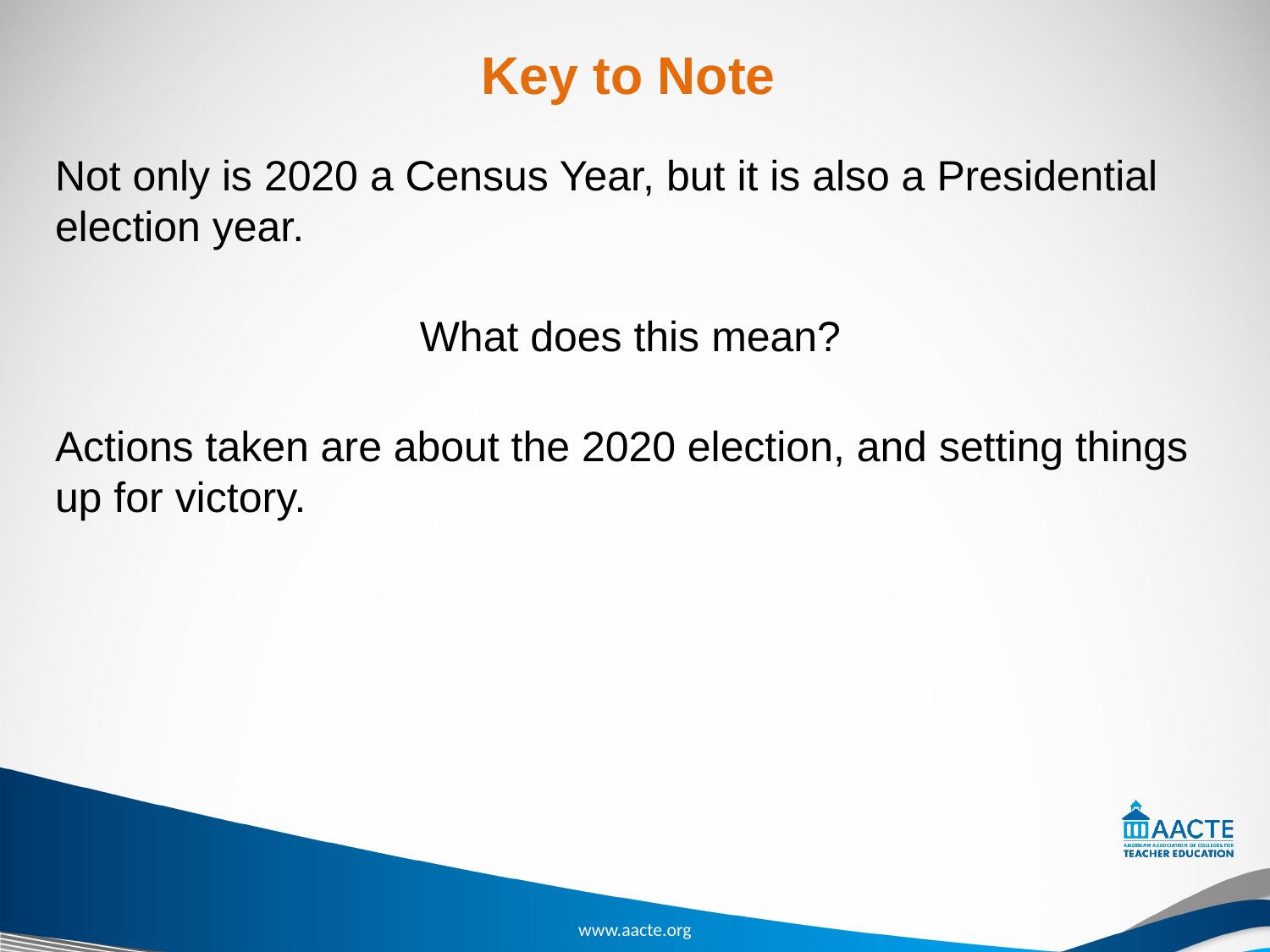

# Key to Note
Not only is 2020 a Census Year, but it is also a Presidential election year.
What does this mean?
Actions taken are about the 2020 election, and setting things up for victory.